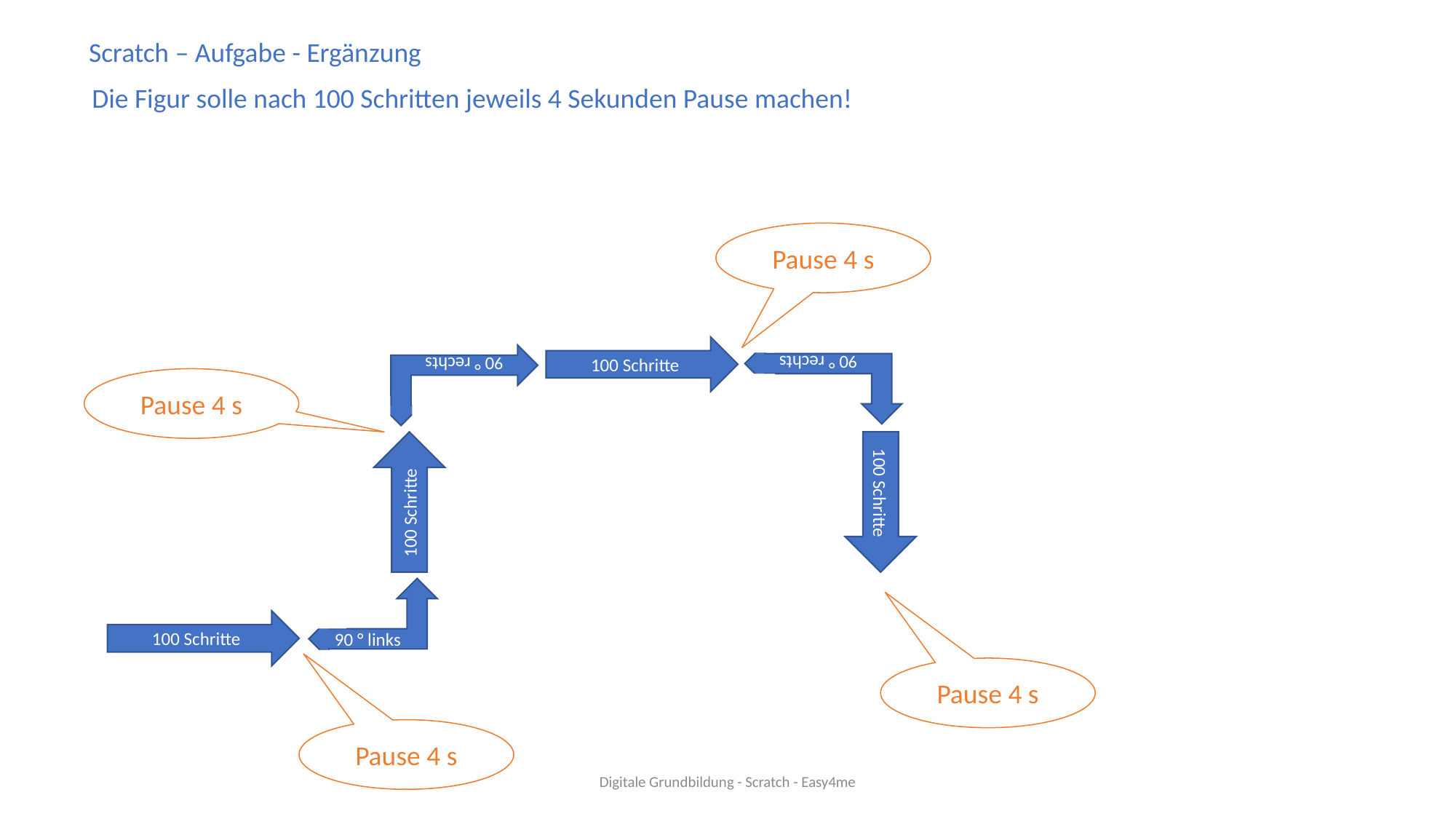

Scratch – Aufgabe - Ergänzung
Die Figur solle nach 100 Schritten jeweils 4 Sekunden Pause machen!
Pause 4 s

100 Schritte
90 ° rechts
90 ° rechts

100 Schritte
100 Schritte
90 ° links

100 Schritte

Pause 4 s
Pause 4 s
Pause 4 s
Digitale Grundbildung - Scratch - Easy4me